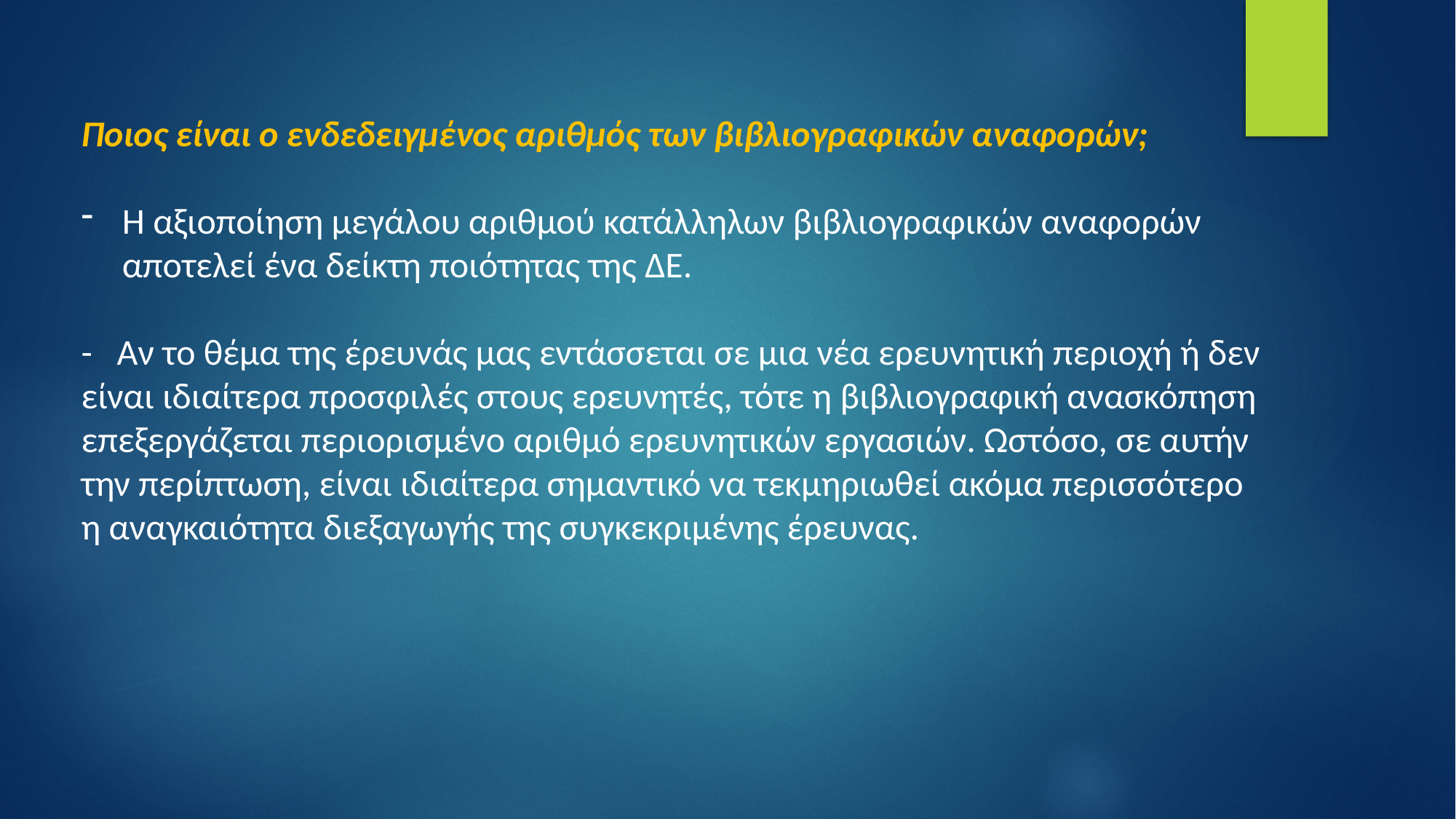

Ποιος είναι ο ενδεδειγμένος αριθμός των βιβλιογραφικών αναφορών;

Η αξιοποίηση μεγάλου αριθμού κατάλληλων βιβλιογραφικών αναφορών αποτελεί ένα δείκτη ποιότητας της ΔΕ.

-   Αν το θέμα της έρευνάς μας εντάσσεται σε μια νέα ερευνητική περιοχή ή δεν είναι ιδιαίτερα προσφιλές στους ερευνητές, τότε η βιβλιογραφική ανασκόπηση επεξεργάζεται περιορισμένο αριθμό ερευνητικών εργασιών. Ωστόσο, σε αυτήν την περίπτωση, είναι ιδιαίτερα σημαντικό να τεκμηριωθεί ακόμα περισσότερο η αναγκαιότητα διεξαγωγής της συγκεκριμένης έρευνας.